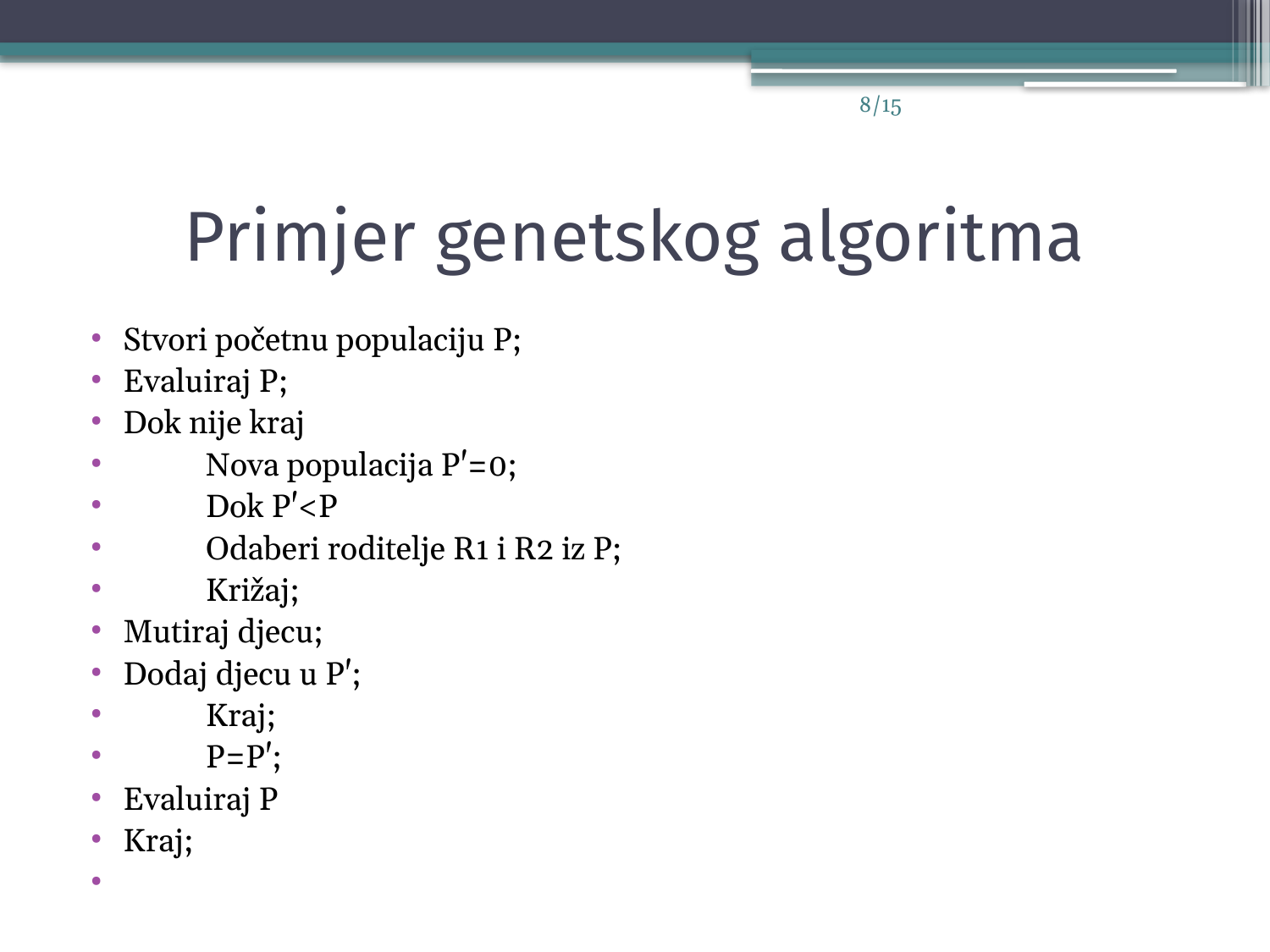

8/15
# Primjer genetskog algoritma
Stvori početnu populaciju P;
Evaluiraj P;
Dok nije kraj
	Nova populacija P'=0;
	Dok P'<P
		Odaberi roditelje R1 i R2 iz P;
		Križaj;
Mutiraj djecu;
Dodaj djecu u P';
	Kraj;
	P=P';
Evaluiraj P
Kraj;